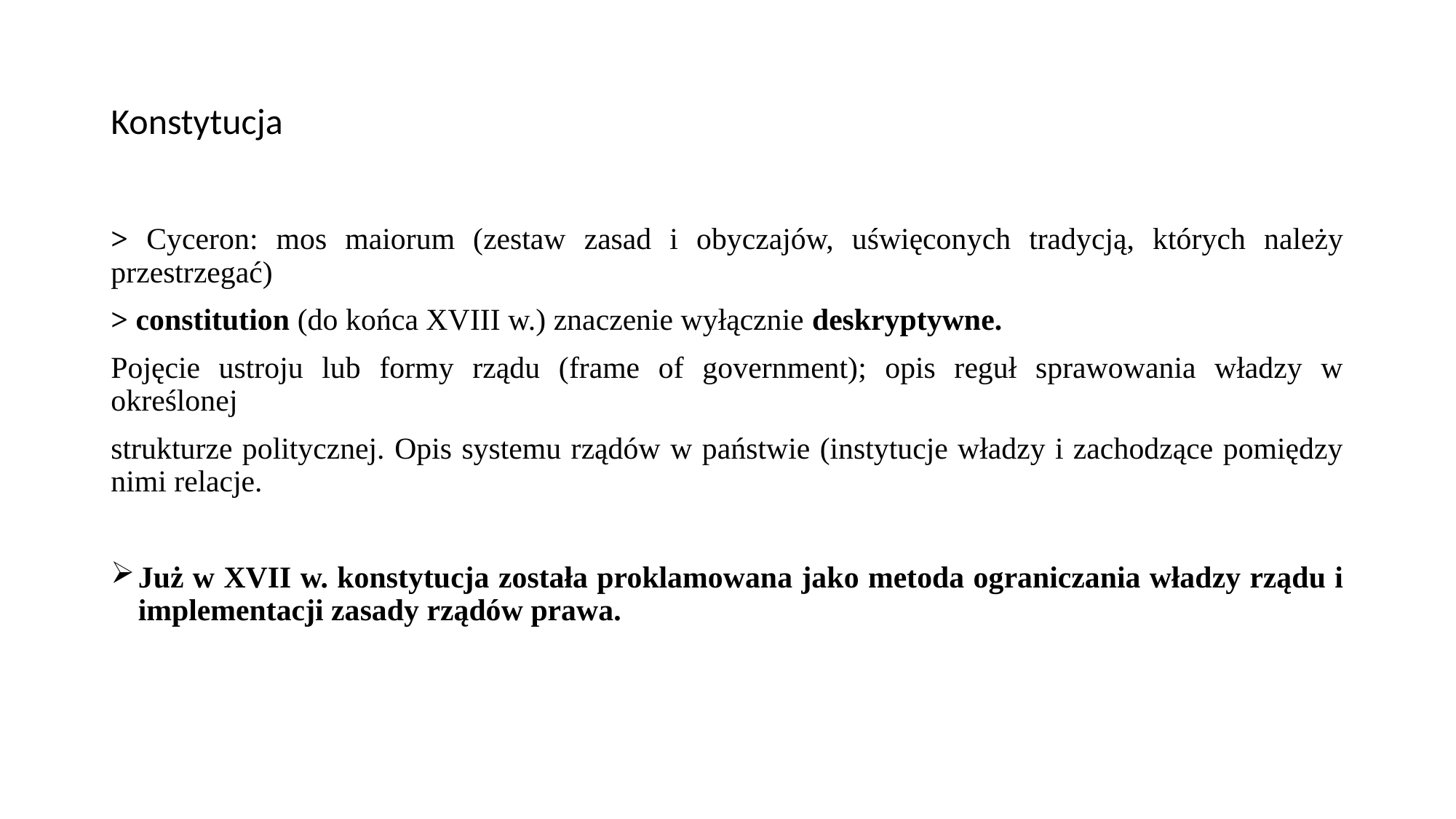

# Konstytucja
> Cyceron: mos maiorum (zestaw zasad i obyczajów, uświęconych tradycją, których należy przestrzegać)
> constitution (do końca XVIII w.) znaczenie wyłącznie deskryptywne.
Pojęcie ustroju lub formy rządu (frame of government); opis reguł sprawowania władzy w określonej
strukturze politycznej. Opis systemu rządów w państwie (instytucje władzy i zachodzące pomiędzy nimi relacje.

Już w XVII w. konstytucja została proklamowana jako metoda ograniczania władzy rządu i implementacji zasady rządów prawa.